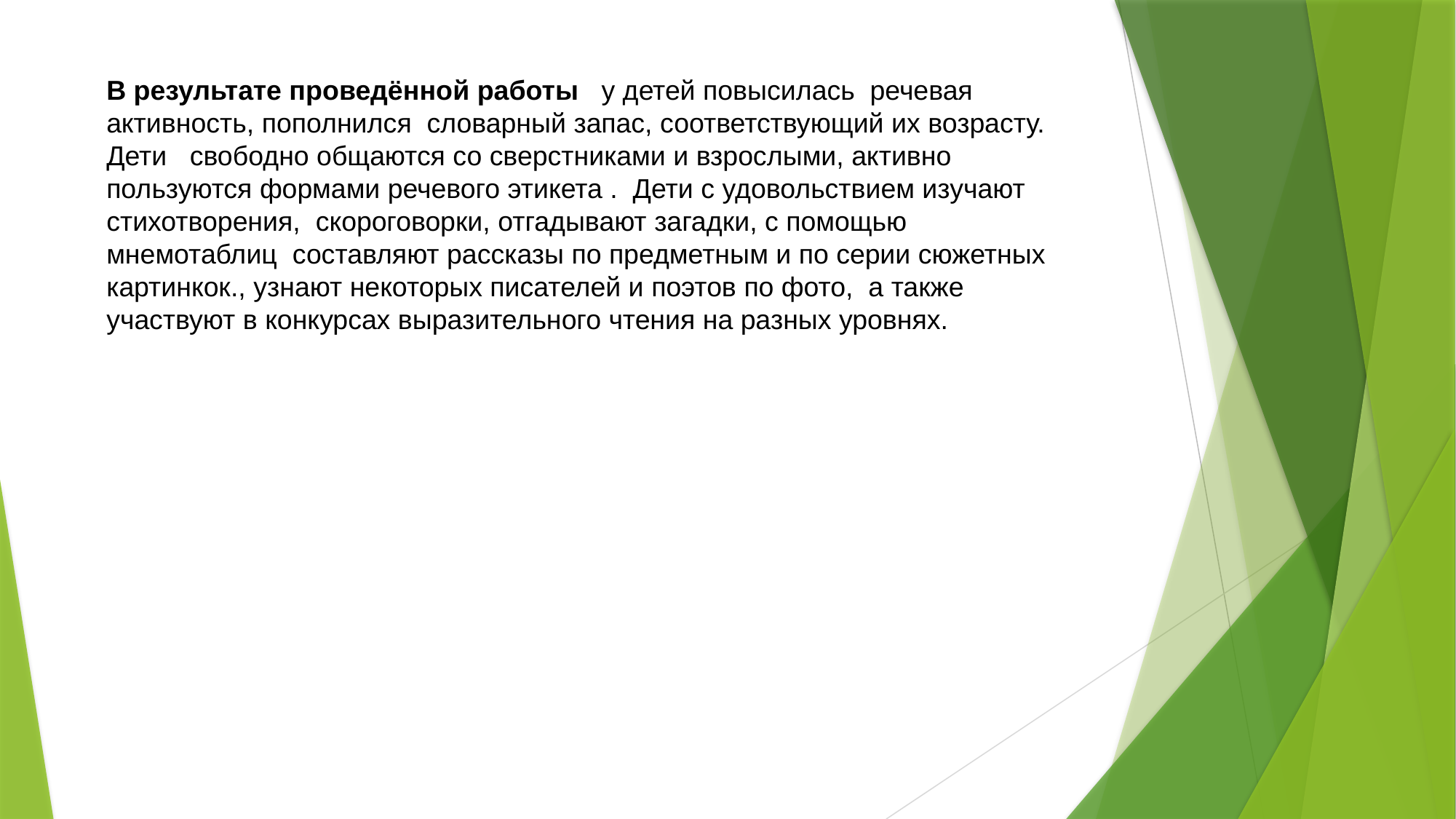

В результате проведённой работы   у детей повысилась  речевая активность, пополнился  словарный запас, соответствующий их возрасту. Дети   свободно общаются со сверстниками и взрослыми, активно пользуются формами речевого этикета .  Дети с удовольствием изучают стихотворения,  скороговорки, отгадывают загадки, с помощью мнемотаблиц  составляют рассказы по предметным и по серии сюжетных картинкок., узнают некоторых писателей и поэтов по фото,  а также участвуют в конкурсах выразительного чтения на разных уровнях.